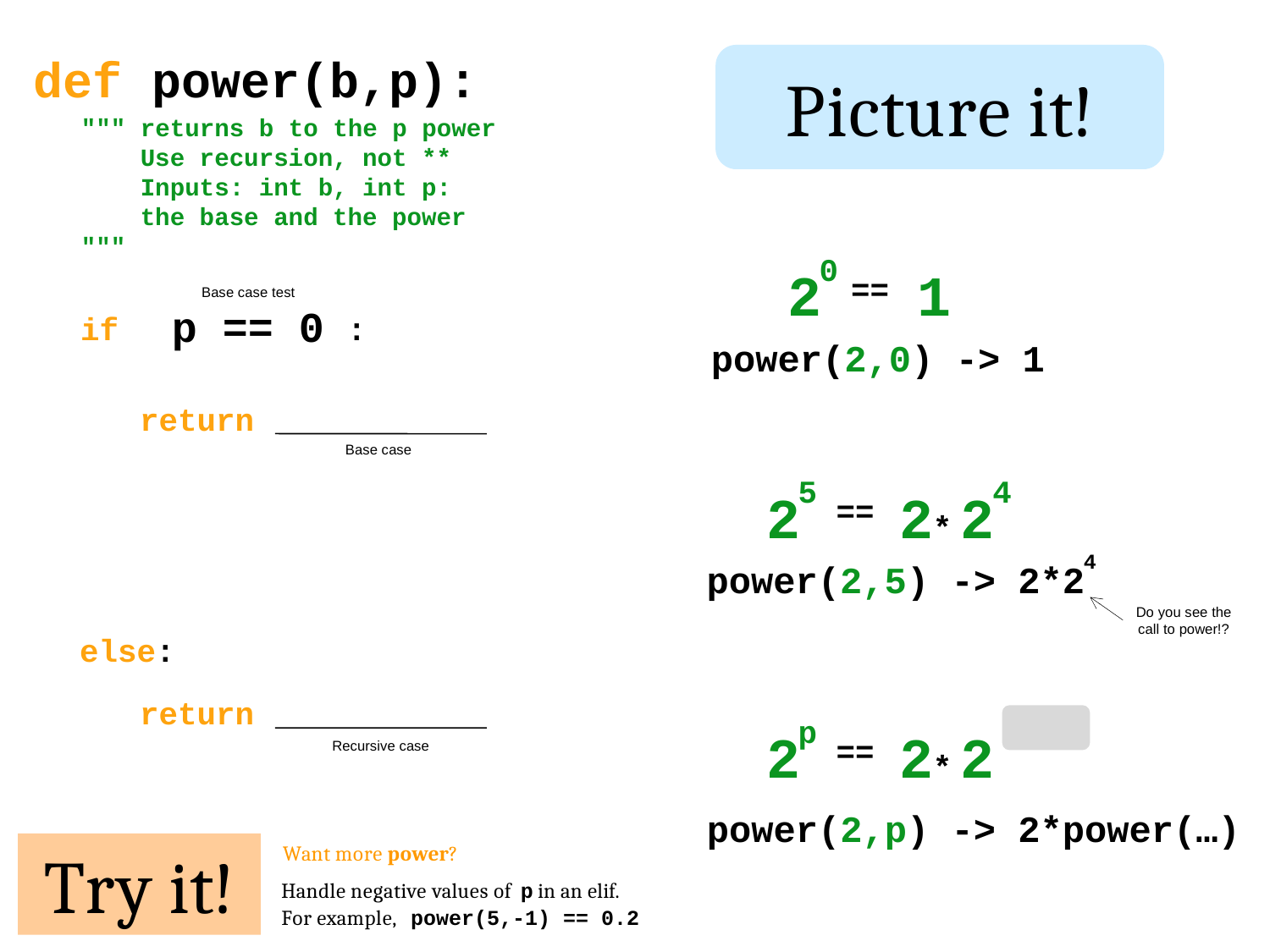

def power(b,p):
Picture it!
""" returns b to the p power
    Use recursion, not **
    Inputs: int b, int p:
    the base and the power
"""
0
2
1
==
Base case test
p == 0
if            :
power(2,0) -> 1
return

Base case
5
4
2
2*
2
==
4
power(2,5) -> 2*2
Do you see the call to power!?
else:
return
p
2
2*
2
==

Recursive case
power(2,p) -> 2*power(…)
Want more power?
Try it!
Handle negative values of  p in an elif.
For example,   power(5,-1) == 0.2